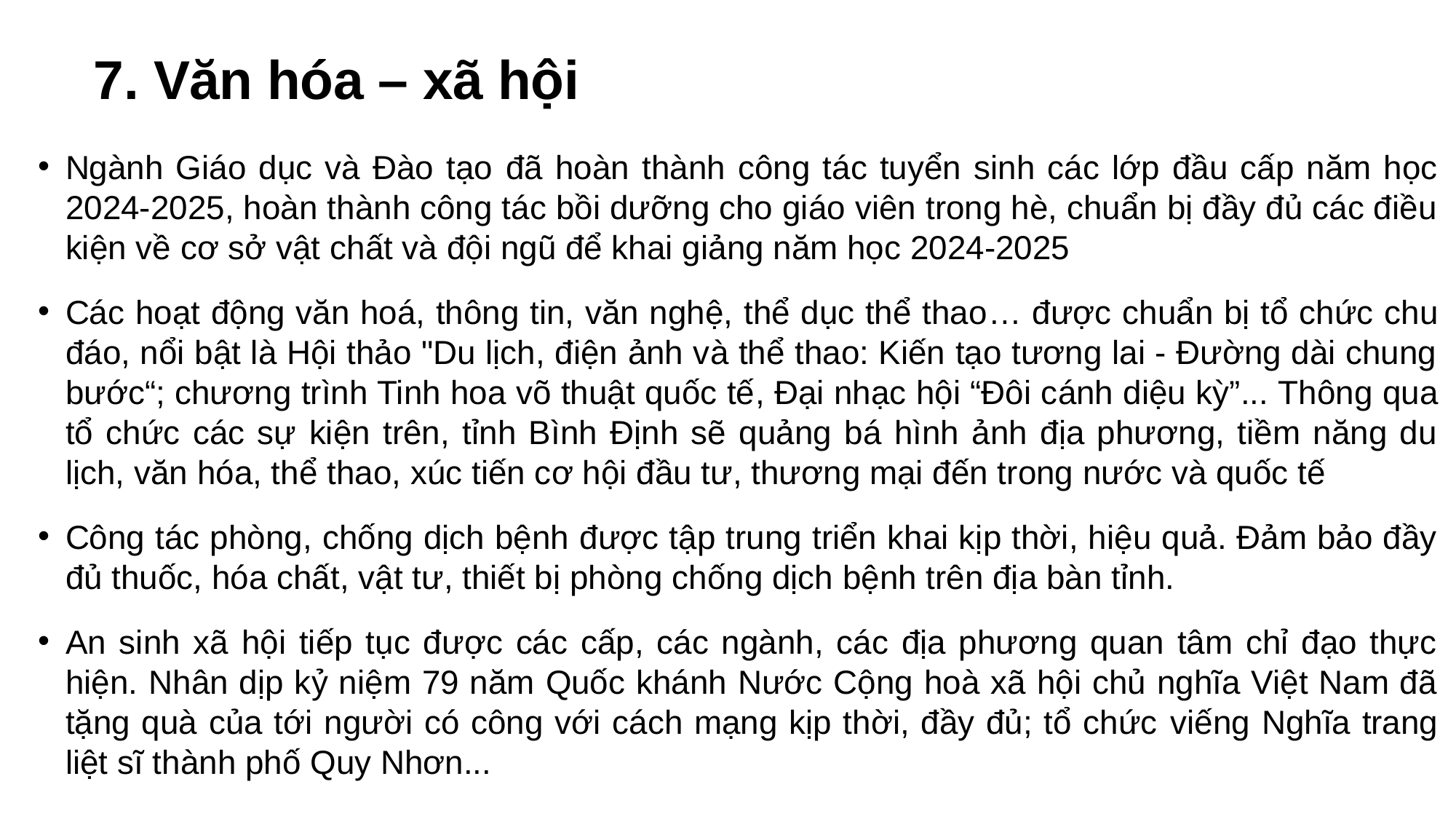

7. Văn hóa – xã hội
Ngành Giáo dục và Đào tạo đã hoàn thành công tác tuyển sinh các lớp đầu cấp năm học 2024-2025, hoàn thành công tác bồi dưỡng cho giáo viên trong hè, chuẩn bị đầy đủ các điều kiện về cơ sở vật chất và đội ngũ để khai giảng năm học 2024-2025
Các hoạt động văn hoá, thông tin, văn nghệ, thể dục thể thao… được chuẩn bị tổ chức chu đáo, nổi bật là Hội thảo "Du lịch, điện ảnh và thể thao: Kiến tạo tương lai - Đường dài chung bước“; chương trình Tinh hoa võ thuật quốc tế, Đại nhạc hội “Đôi cánh diệu kỳ”... Thông qua tổ chức các sự kiện trên, tỉnh Bình Định sẽ quảng bá hình ảnh địa phương, tiềm năng du lịch, văn hóa, thể thao, xúc tiến cơ hội đầu tư, thương mại đến trong nước và quốc tế
Công tác phòng, chống dịch bệnh được tập trung triển khai kịp thời, hiệu quả. Đảm bảo đầy đủ thuốc, hóa chất, vật tư, thiết bị phòng chống dịch bệnh trên địa bàn tỉnh.
An sinh xã hội tiếp tục được các cấp, các ngành, các địa phương quan tâm chỉ đạo thực hiện. Nhân dịp kỷ niệm 79 năm Quốc khánh Nước Cộng hoà xã hội chủ nghĩa Việt Nam đã tặng quà của tới người có công với cách mạng kịp thời, đầy đủ; tổ chức viếng Nghĩa trang liệt sĩ thành phố Quy Nhơn...